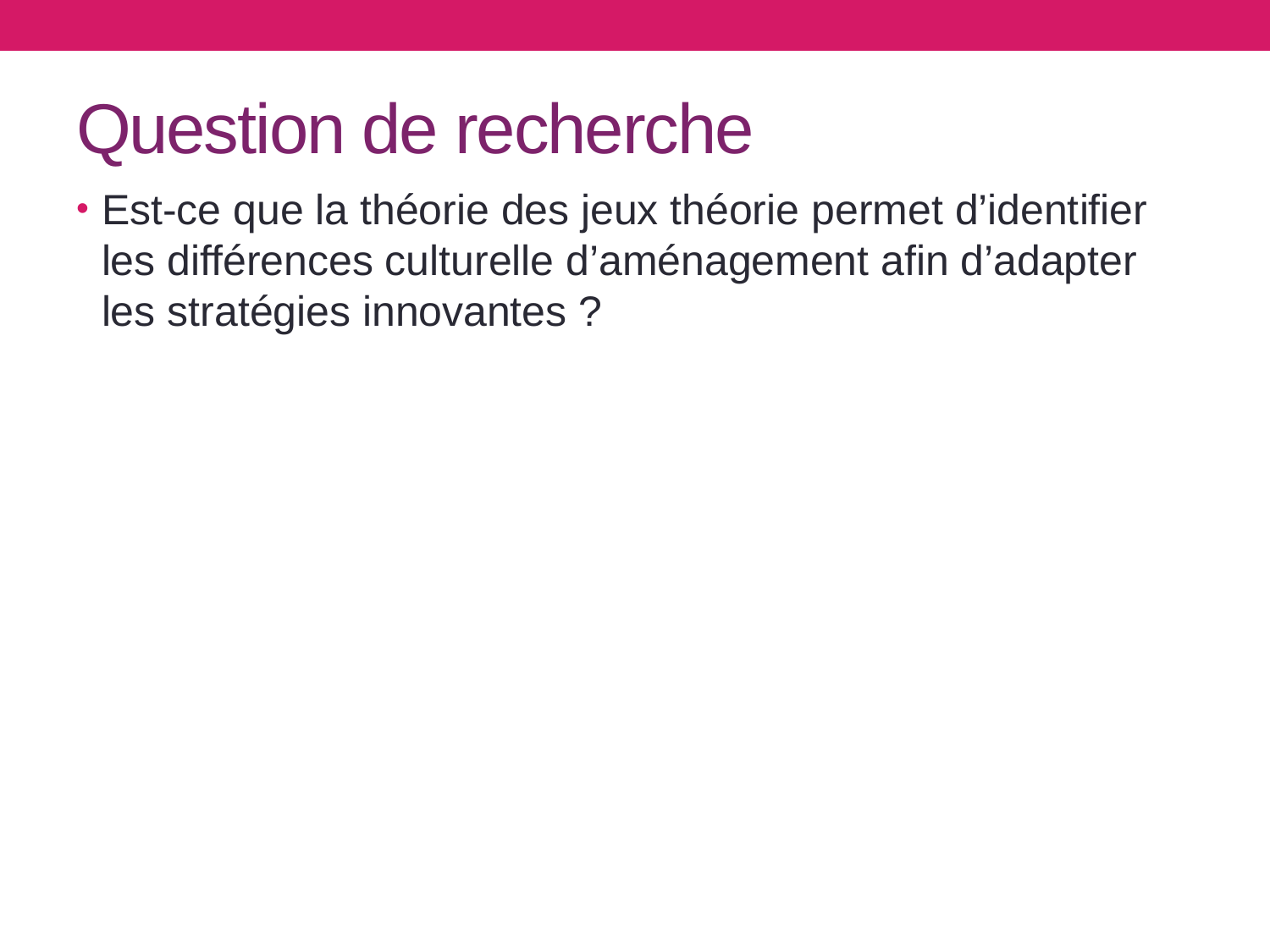

# Question de recherche
Est-ce que la théorie des jeux théorie permet d’identifier les différences culturelle d’aménagement afin d’adapter les stratégies innovantes ?